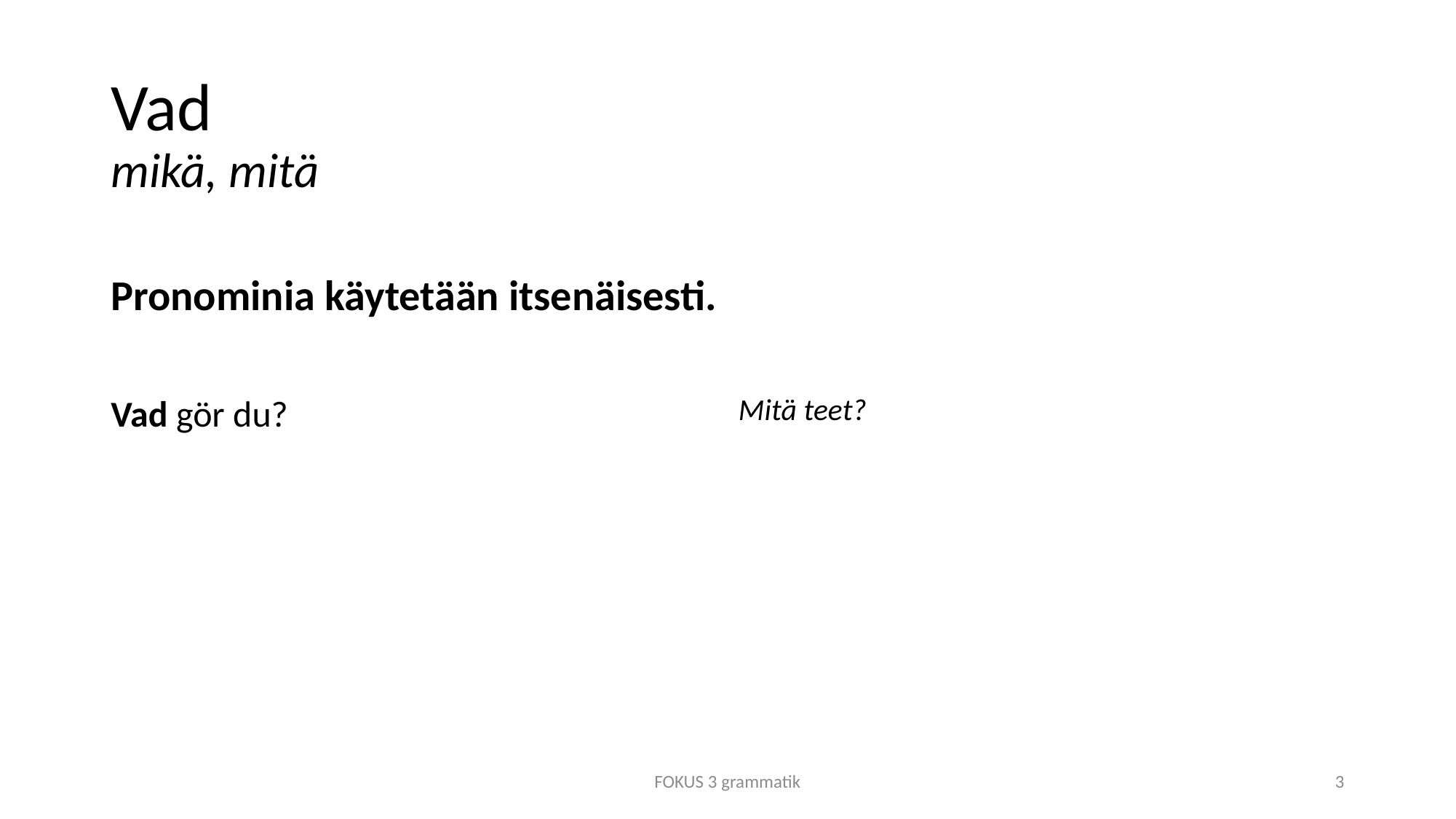

# Vad mikä, mitä

Mitä teet?

Pronominia käytetään itsenäisesti.

Vad gör du?

FOKUS 3 grammatik
3